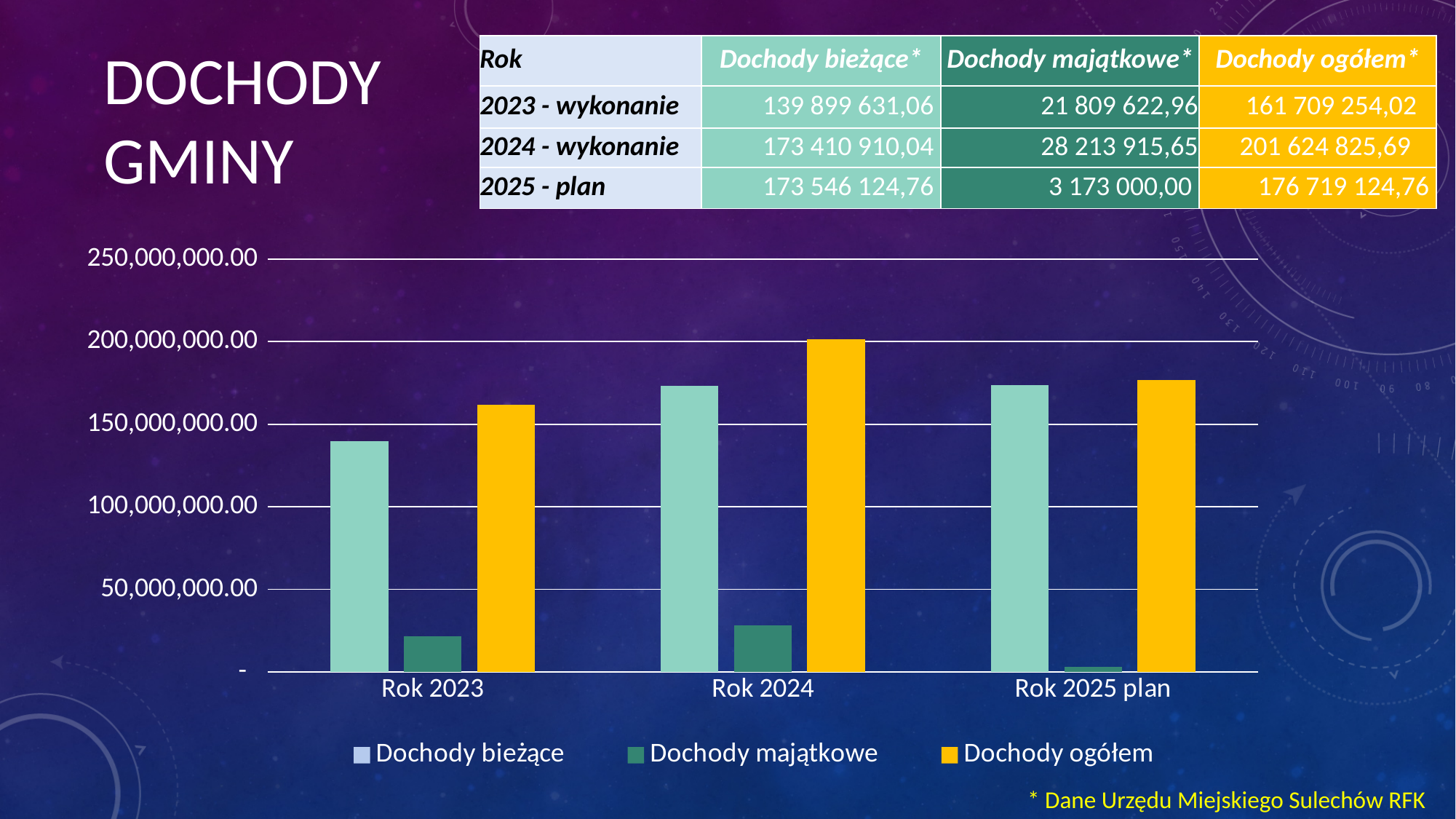

# Dochody gminy
| Rok | Dochody bieżące\* | Dochody majątkowe\* | Dochody ogółem\* |
| --- | --- | --- | --- |
| 2023 - wykonanie | 139 899 631,06 | 21 809 622,96 | 161 709 254,02 |
| 2024 - wykonanie | 173 410 910,04 | 28 213 915,65 | 201 624 825,69 |
| 2025 - plan | 173 546 124,76 | 3 173 000,00 | 176 719 124,76 |

### Chart

| Category | Dochody bieżące | Dochody majątkowe | Dochody ogółem |
|---|---|---|---|
| Rok 2023 | 139899631.06 | 21809622.96 | 161709254.02 |
| Rok 2024 | 173410910.04 | 28213915.65 | 201624825.69 |
| Rok 2025 plan | 173546124.76 | 3173000.0 | 176719124.76 |
* Dane Urzędu Miejskiego Sulechów RFK